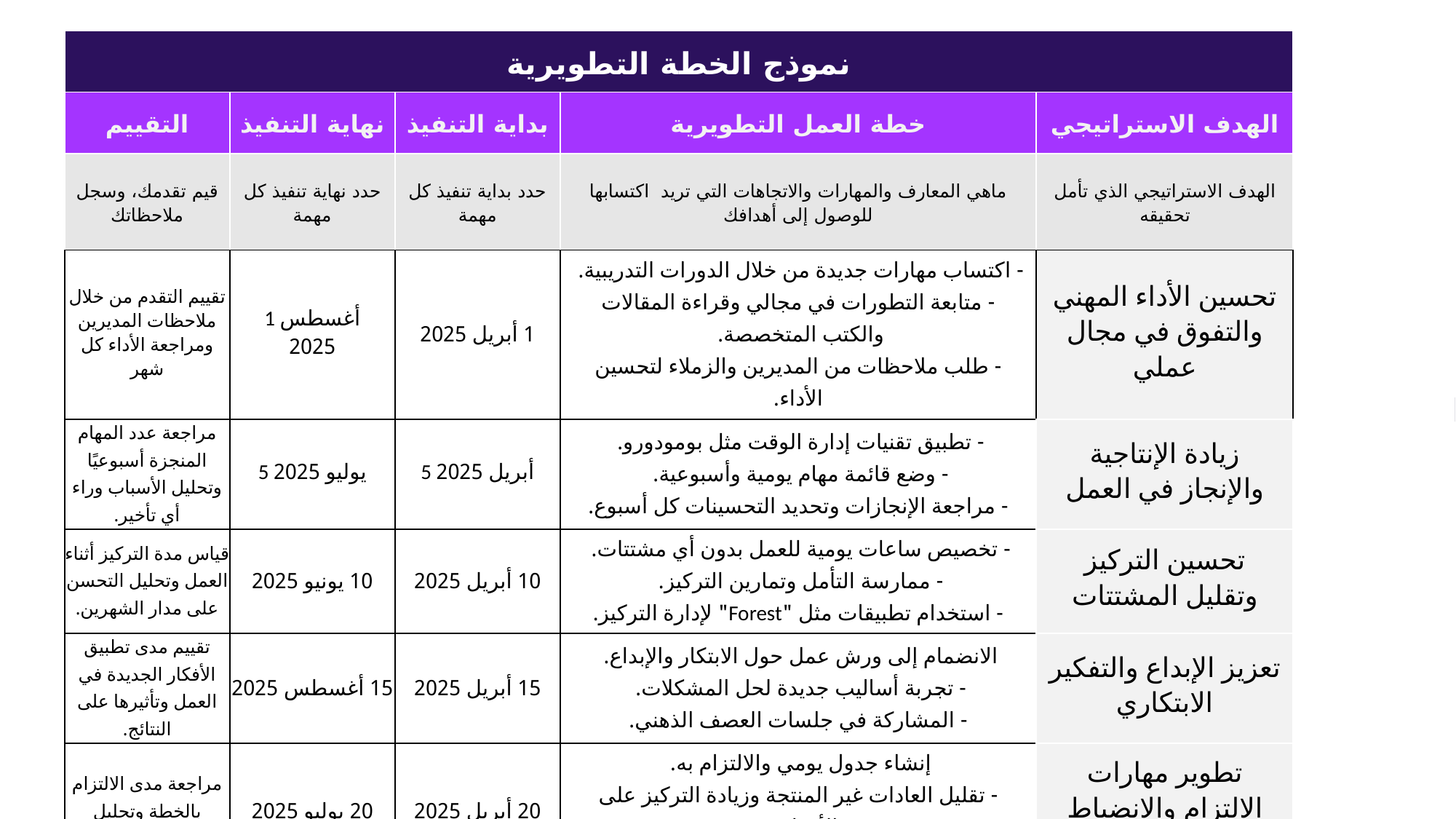

| نموذج الخطة التطويرية |  |  |  |  |
| --- | --- | --- | --- | --- |
| التقييم | نهاية التنفيذ | بداية التنفيذ | خطة العمل التطويرية | الهدف الاستراتيجي |
| قيم تقدمك، وسجل ملاحظاتك | حدد نهاية تنفيذ كل مهمة | حدد بداية تنفيذ كل مهمة | ماهي المعارف والمهارات والاتجاهات التي تريد اكتسابها للوصول إلى أهدافك | الهدف الاستراتيجي الذي تأمل تحقيقه |
| تقييم التقدم من خلال ملاحظات المديرين ومراجعة الأداء كل شهر | 1 أغسطس 2025 | 1 أبريل 2025 | - اكتساب مهارات جديدة من خلال الدورات التدريبية. - متابعة التطورات في مجالي وقراءة المقالات والكتب المتخصصة. - طلب ملاحظات من المديرين والزملاء لتحسين الأداء. | تحسين الأداء المهني والتفوق في مجال عملي |
| مراجعة عدد المهام المنجزة أسبوعيًا وتحليل الأسباب وراء أي تأخير. | 5 يوليو 2025 | 5 أبريل 2025 | - تطبيق تقنيات إدارة الوقت مثل بومودورو. - وضع قائمة مهام يومية وأسبوعية. - مراجعة الإنجازات وتحديد التحسينات كل أسبوع. | زيادة الإنتاجية والإنجاز في العمل |
| قياس مدة التركيز أثناء العمل وتحليل التحسن على مدار الشهرين. | 10 يونيو 2025 | 10 أبريل 2025 | - تخصيص ساعات يومية للعمل بدون أي مشتتات. - ممارسة التأمل وتمارين التركيز. - استخدام تطبيقات مثل "Forest" لإدارة التركيز. | تحسين التركيز وتقليل المشتتات |
| تقييم مدى تطبيق الأفكار الجديدة في العمل وتأثيرها على النتائج. | 15 أغسطس 2025 | 15 أبريل 2025 | الانضمام إلى ورش عمل حول الابتكار والإبداع. - تجربة أساليب جديدة لحل المشكلات. - المشاركة في جلسات العصف الذهني. | تعزيز الإبداع والتفكير الابتكاري |
| مراجعة مدى الالتزام بالخطة وتحليل العقبات التي واجهتها. | 20 يوليو 2025 | 20 أبريل 2025 | إنشاء جدول يومي والالتزام به. - تقليل العادات غير المنتجة وزيادة التركيز على الأهداف. - استخدام دفتر يوميات لمتابعة الإنجازات والانضباط. | تطوير مهارات الالتزام والانضباط الشخصي |